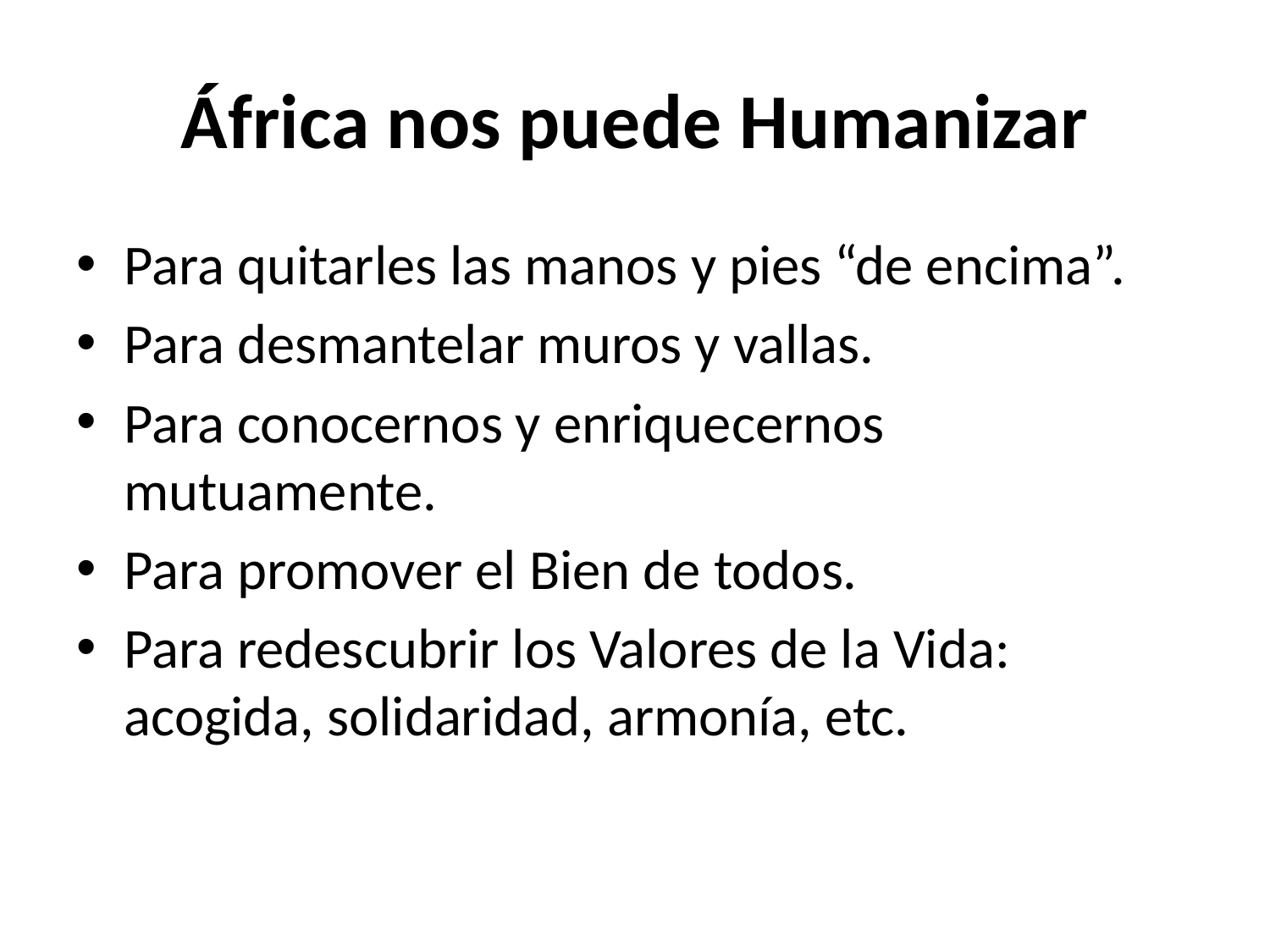

# África nos puede Humanizar
Para quitarles las manos y pies “de encima”.
Para desmantelar muros y vallas.
Para conocernos y enriquecernos mutuamente.
Para promover el Bien de todos.
Para redescubrir los Valores de la Vida: acogida, solidaridad, armonía, etc.